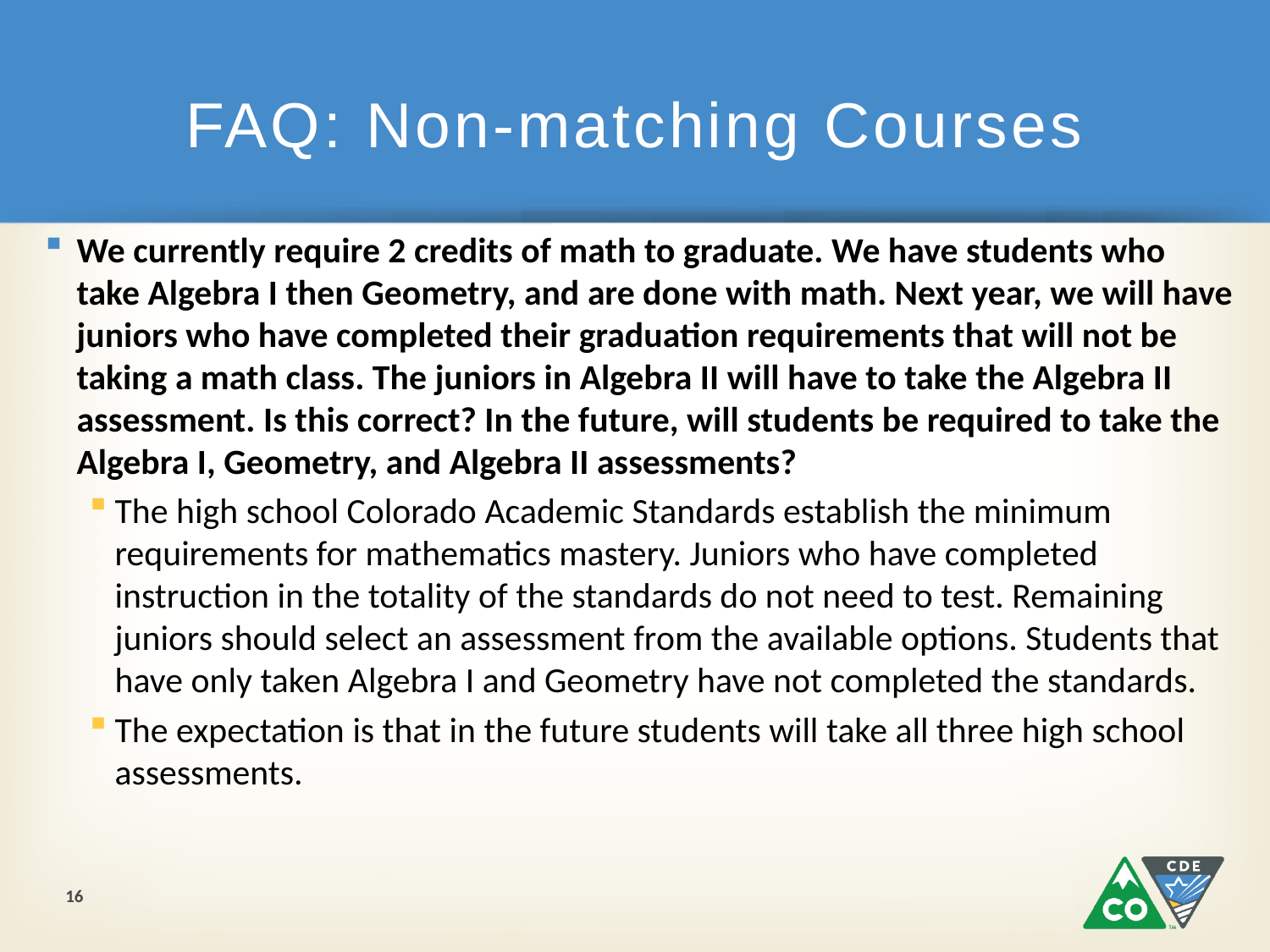

# FAQ: Non-matching Courses
We currently require 2 credits of math to graduate. We have students who take Algebra I then Geometry, and are done with math. Next year, we will have juniors who have completed their graduation requirements that will not be taking a math class. The juniors in Algebra II will have to take the Algebra II assessment. Is this correct? In the future, will students be required to take the Algebra I, Geometry, and Algebra II assessments?
The high school Colorado Academic Standards establish the minimum requirements for mathematics mastery. Juniors who have completed instruction in the totality of the standards do not need to test. Remaining juniors should select an assessment from the available options. Students that have only taken Algebra I and Geometry have not completed the standards.
The expectation is that in the future students will take all three high school assessments.

16